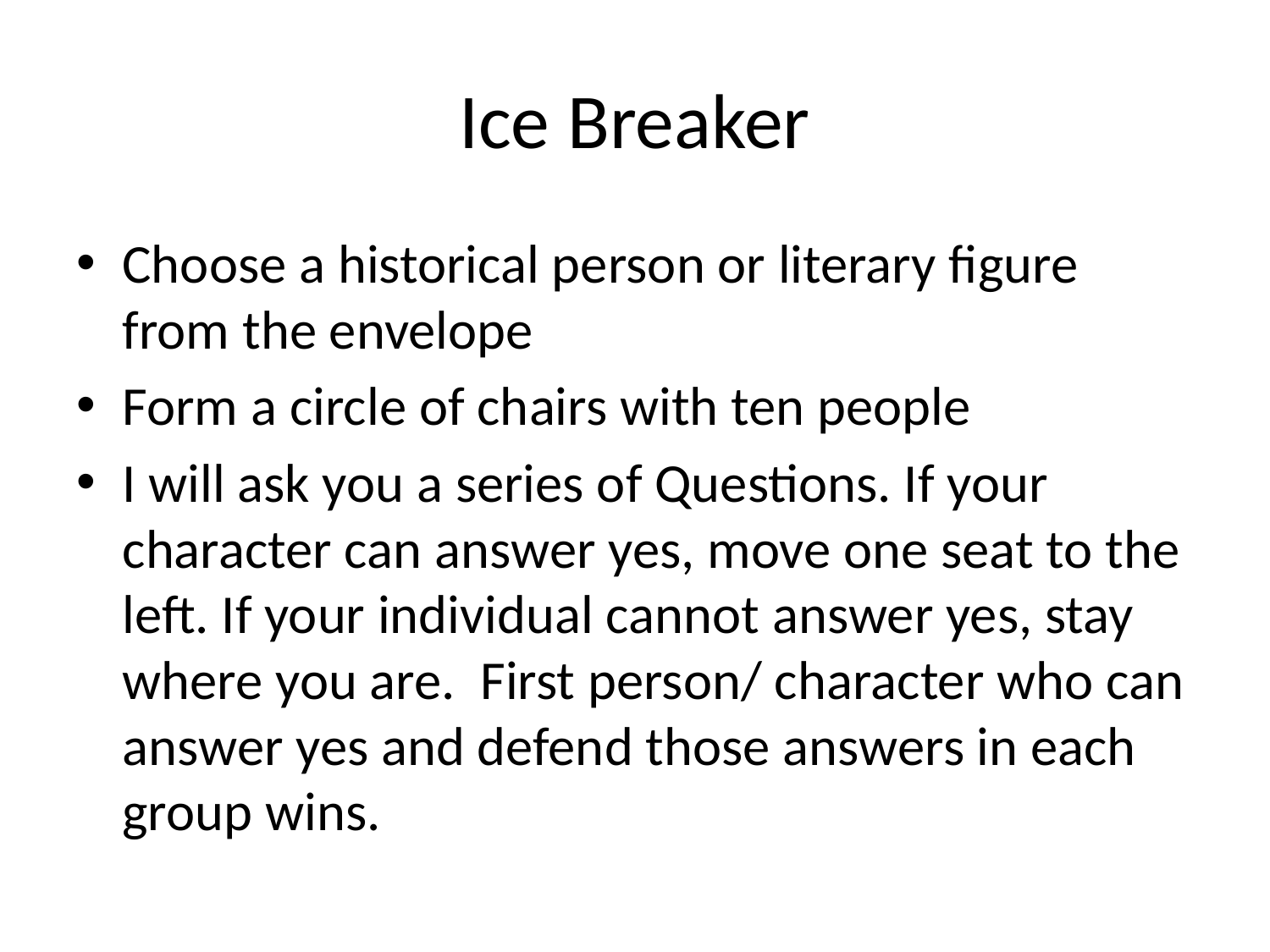

# Ice Breaker
Choose a historical person or literary figure from the envelope
Form a circle of chairs with ten people
I will ask you a series of Questions. If your character can answer yes, move one seat to the left. If your individual cannot answer yes, stay where you are.  First person/ character who can answer yes and defend those answers in each group wins.